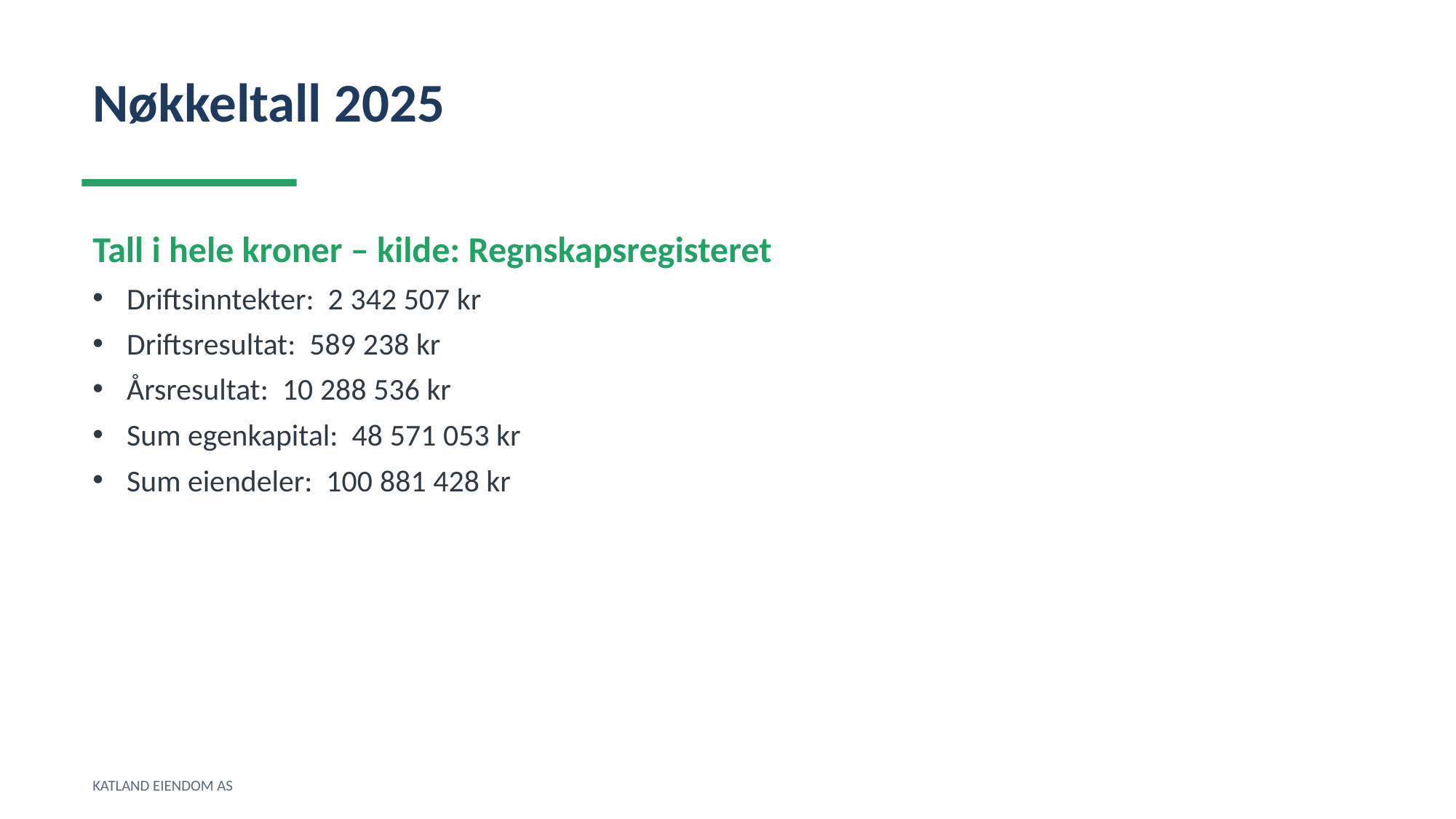

Nøkkeltall 2025

Tall i hele kroner – kilde: Regnskapsregisteret
Driftsinntekter:  2 342 507 kr
Driftsresultat:  589 238 kr
Årsresultat:  10 288 536 kr
Sum egenkapital:  48 571 053 kr
Sum eiendeler:  100 881 428 kr
KATLAND EIENDOM AS